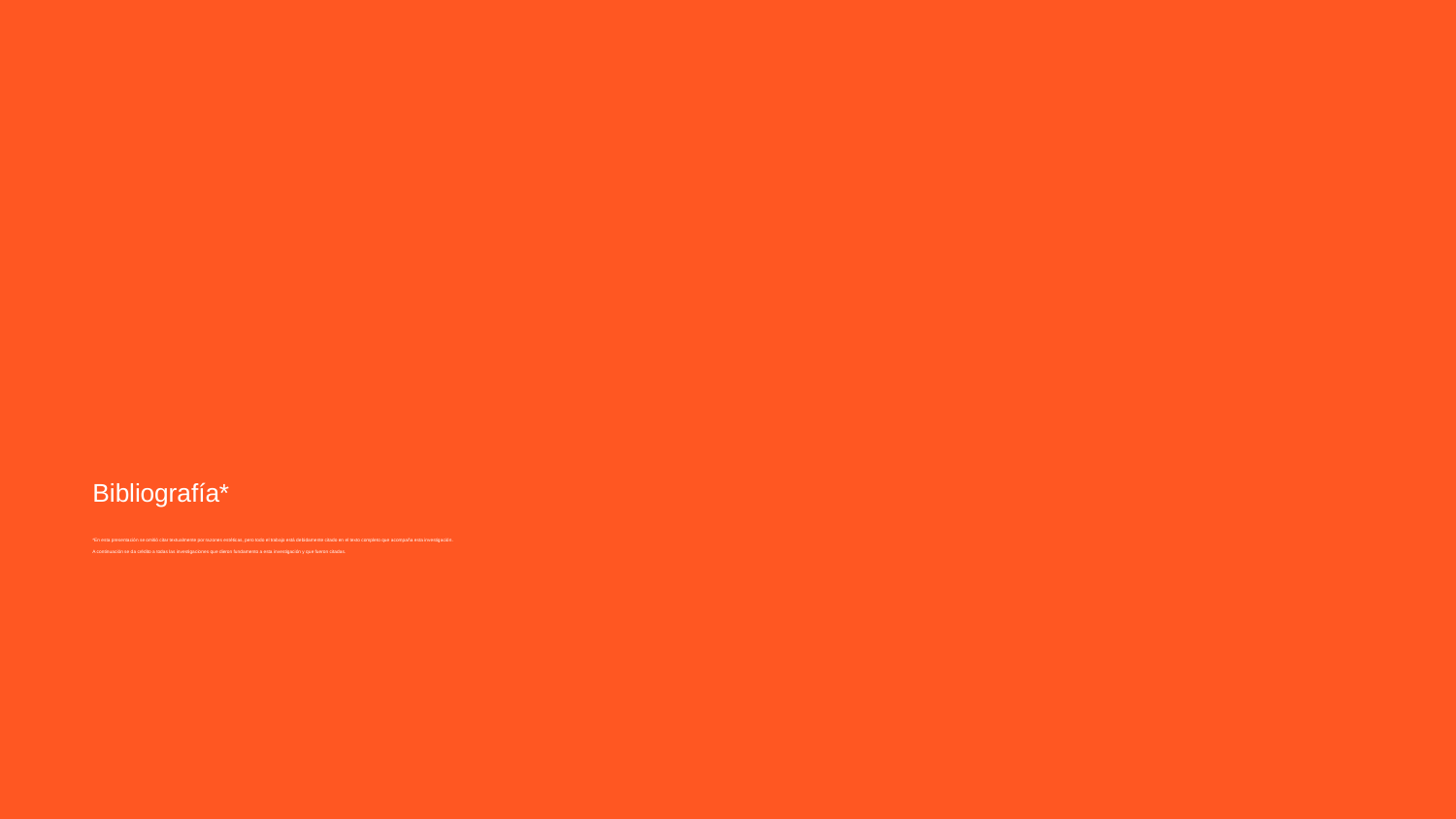

# Bibliografía*

*En esta presentación se omitió citar textualmente por razones estéticas, pero todo el trabajo está debidamente citado en el texto completo que acompaña esta investigación.

A continuación se da crédito a todas las investigaciones que dieron fundamento a esta investigación y que fueron citadas.